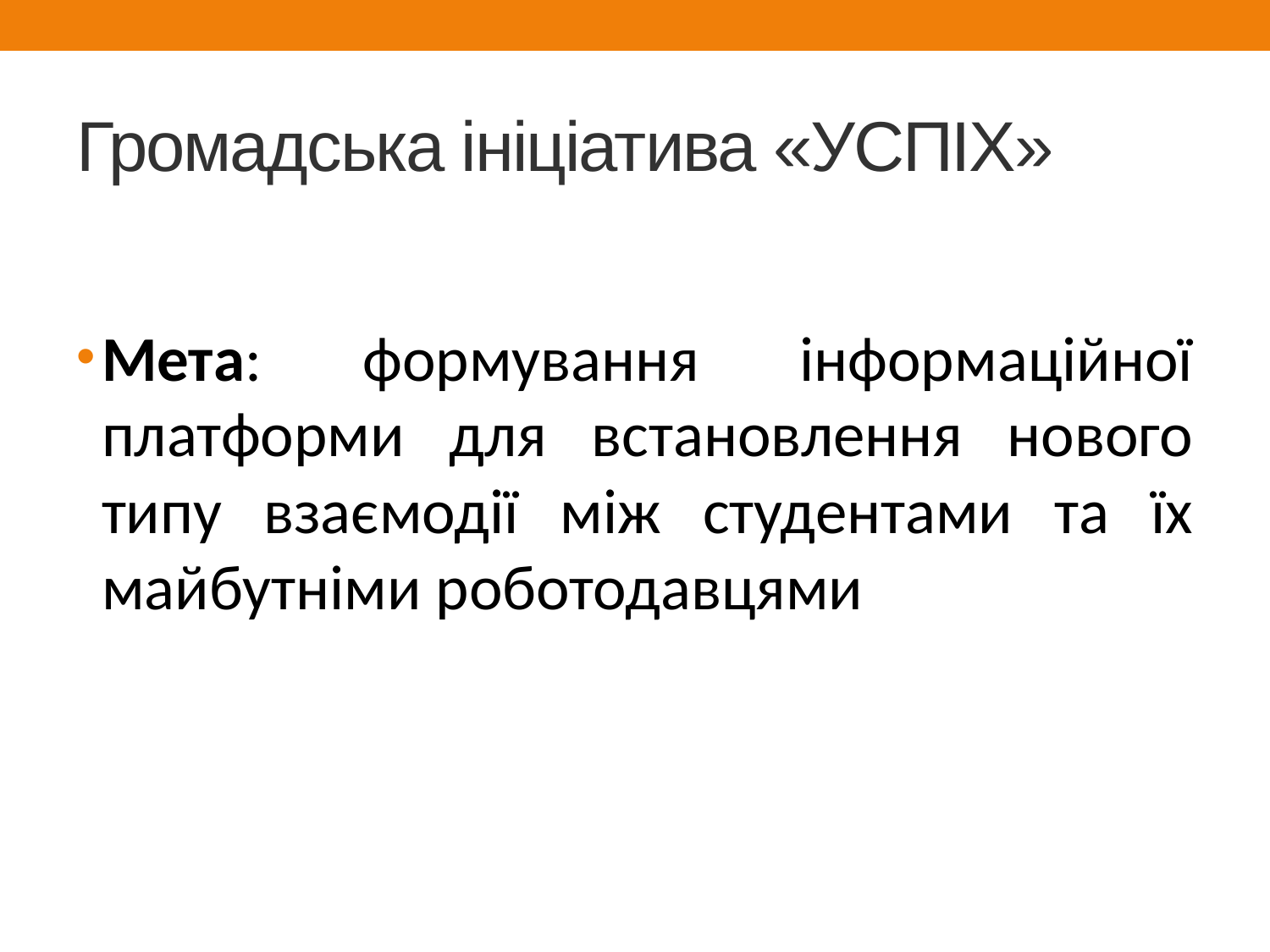

# Громадська ініціатива «УСПІХ»

Мета: формування інформаційної платформи для встановлення нового типу взаємодії між студентами та їх майбутніми роботодавцями